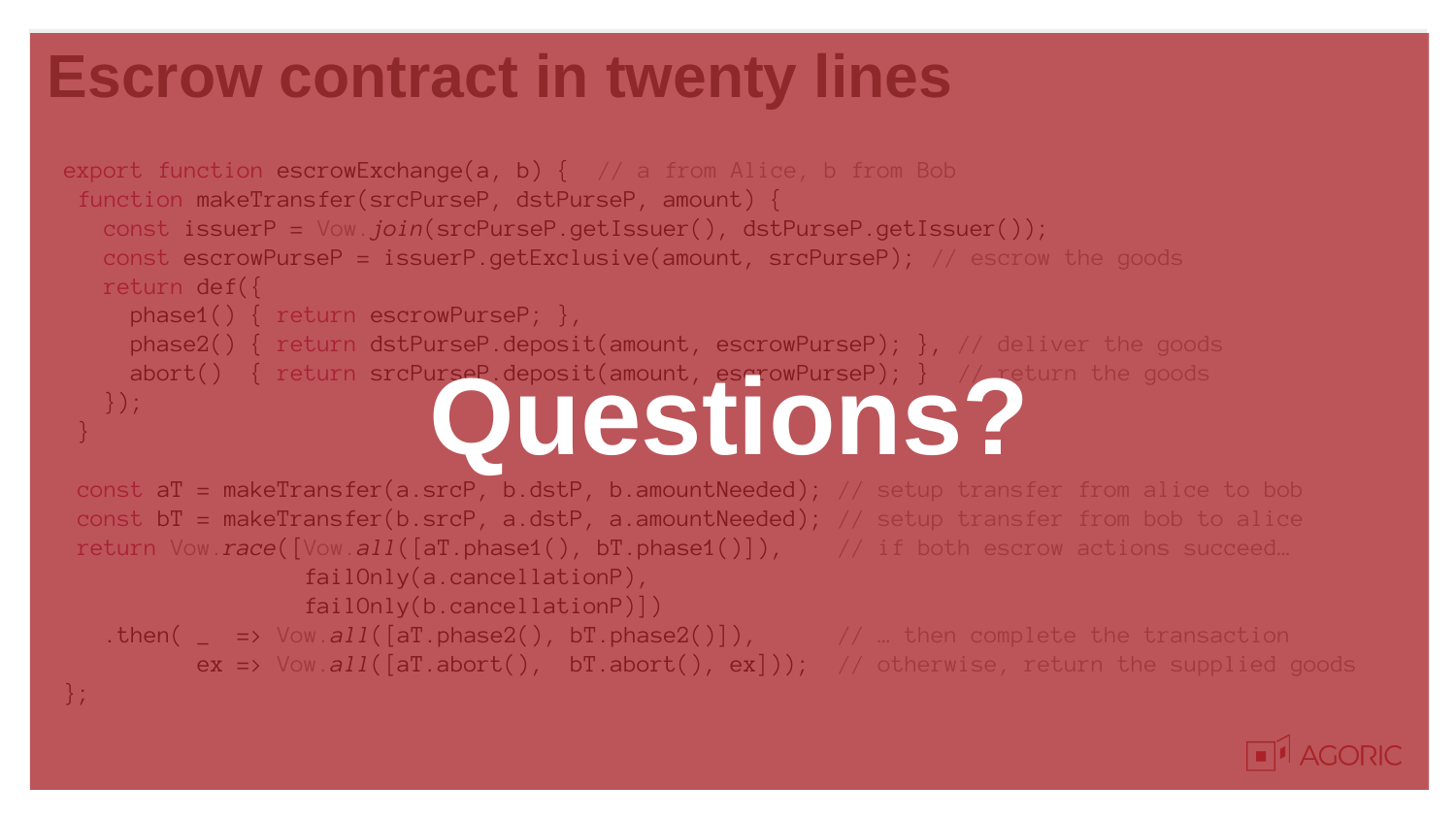

# Escrow contract in twenty lines
Questions?
export function escrowExchange(a, b) {  // a from Alice, b from Bob
 function makeTransfer(srcPurseP, dstPurseP, amount) {
   const issuerP = Vow.join(srcPurseP.getIssuer(), dstPurseP.getIssuer());
   const escrowPurseP = issuerP.getExclusive(amount, srcPurseP); // escrow the goods
   return def({
     phase1() { return escrowPurseP; },
     phase2() { return dstPurseP.deposit(amount, escrowPurseP); }, // deliver the goods
     abort()  { return srcPurseP.deposit(amount, escrowPurseP); }  // return the goods
   });
 }

 const aT = makeTransfer(a.srcP, b.dstP, b.amountNeeded); // setup transfer from alice to bob
 const bT = makeTransfer(b.srcP, a.dstP, a.amountNeeded); // setup transfer from bob to alice
 return Vow.race([Vow.all([aT.phase1(), bT.phase1()]),    // if both escrow actions succeed…
                  failOnly(a.cancellationP),
                  failOnly(b.cancellationP)])
   .then( _  => Vow.all([aT.phase2(), bT.phase2()]),      // … then complete the transaction
          ex => Vow.all([aT.abort(),  bT.abort(), ex]));  // otherwise, return the supplied goods
};